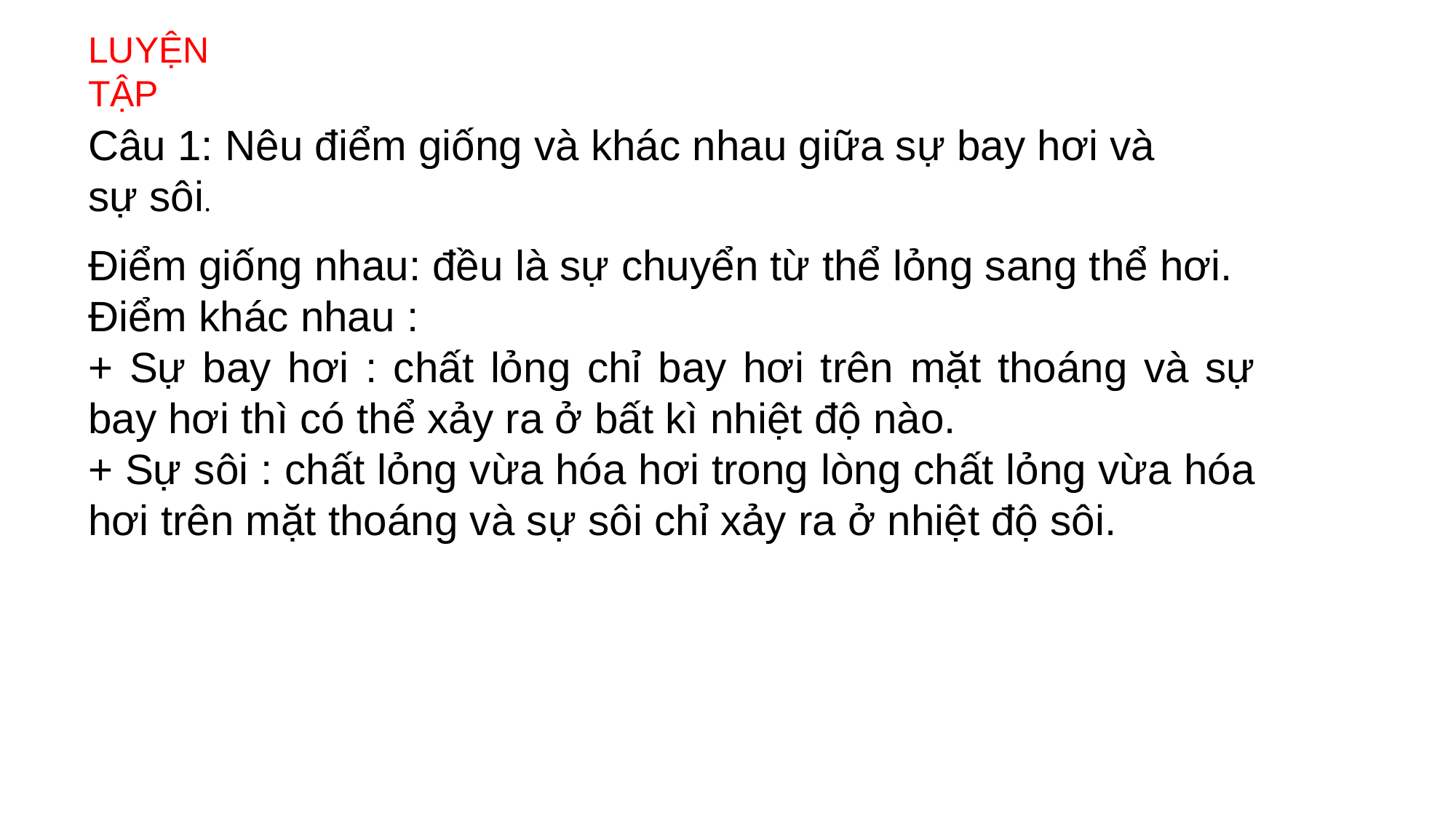

LUYỆN TẬP
Câu 1: Nêu điểm giống và khác nhau giữa sự bay hơi và sự sôi.
Điểm giống nhau: đều là sự chuyển từ thể lỏng sang thể hơi.
Điểm khác nhau :
+ Sự bay hơi : chất lỏng chỉ bay hơi trên mặt thoáng và sự bay hơi thì có thể xảy ra ở bất kì nhiệt độ nào.
+ Sự sôi : chất lỏng vừa hóa hơi trong lòng chất lỏng vừa hóa hơi trên mặt thoáng và sự sôi chỉ xảy ra ở nhiệt độ sôi.